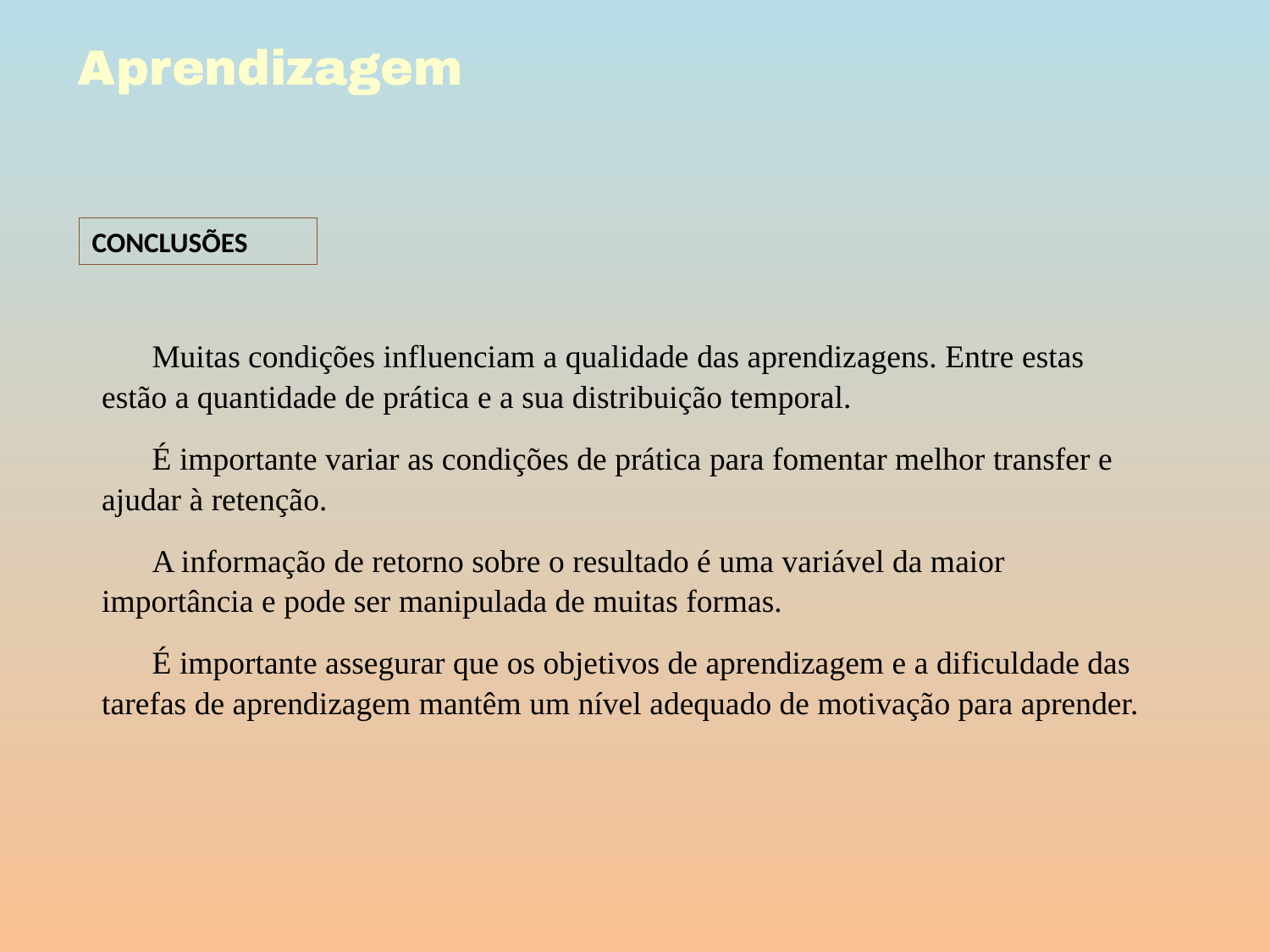

Aprendizagem
CONCLUSÕES
	Muitas condições influenciam a qualidade das aprendizagens. Entre estas estão a quantidade de prática e a sua distribuição temporal.
	É importante variar as condições de prática para fomentar melhor transfer e ajudar à retenção.
	A informação de retorno sobre o resultado é uma variável da maior importância e pode ser manipulada de muitas formas.
	É importante assegurar que os objetivos de aprendizagem e a dificuldade das tarefas de aprendizagem mantêm um nível adequado de motivação para aprender.